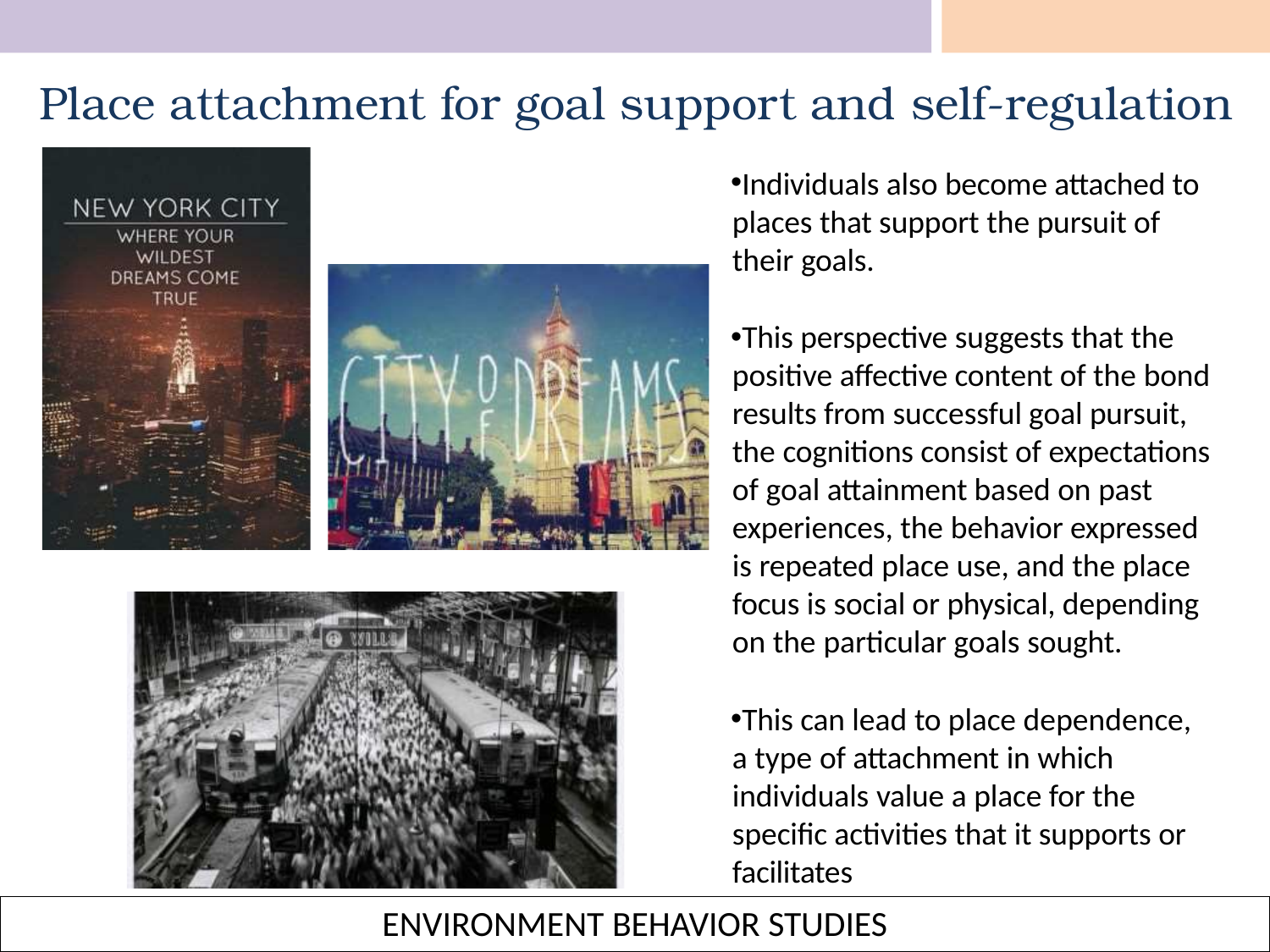

# Place attachment for goal support and self-regulation

Individuals also become attached to  places that support the pursuit of  their goals.

This perspective suggests that the  positive affective content of the bond  results from successful goal pursuit,  the cognitions consist of expectations  of goal attainment based on past  experiences, the behavior expressed  is repeated place use, and the place  focus is social or physical, depending  on the particular goals sought.

This can lead to place dependence,  a type of attachment in which  individuals value a place for the  specific activities that it supports or  facilitates

ENVIRONMENT BEHAVIOR STUDIES